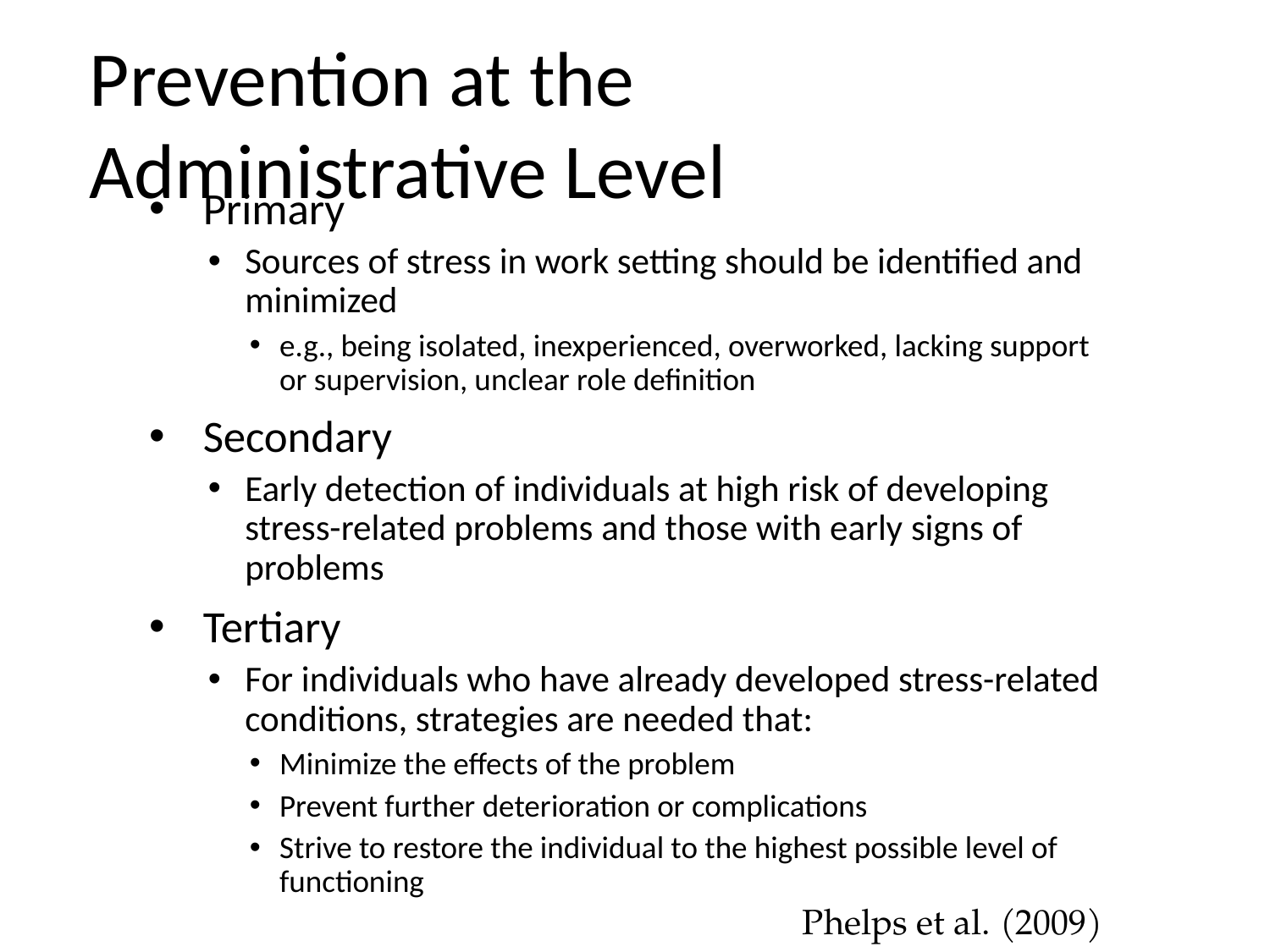

Prevention at the Administrative Level
Primary
Sources of stress in work setting should be identified and minimized
e.g., being isolated, inexperienced, overworked, lacking support or supervision, unclear role definition
Secondary
Early detection of individuals at high risk of developing stress-related problems and those with early signs of problems
Tertiary
For individuals who have already developed stress-related conditions, strategies are needed that:
Minimize the effects of the problem
Prevent further deterioration or complications
Strive to restore the individual to the highest possible level of functioning
Phelps et al. (2009)